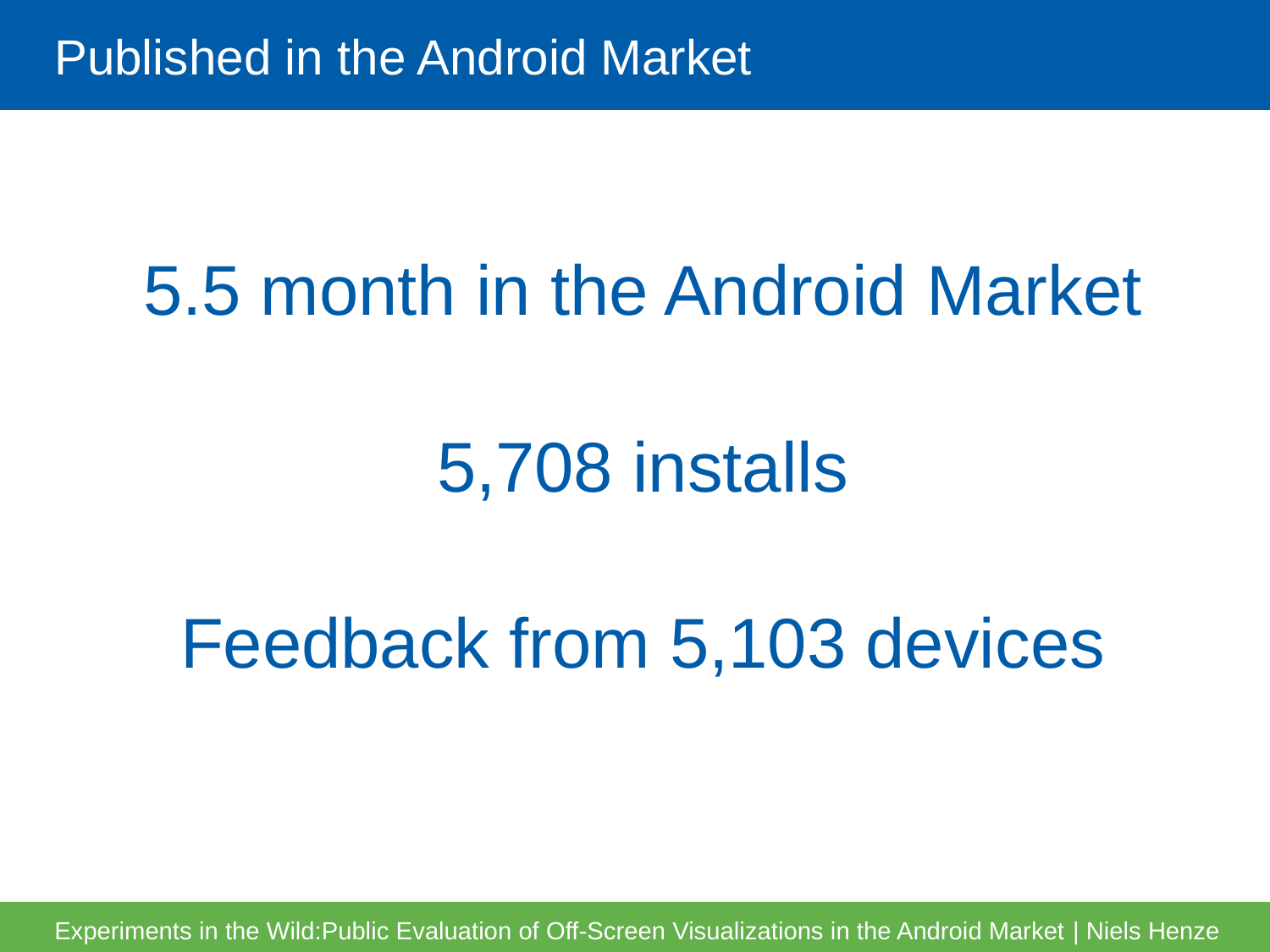

# Published in the Android Market

5.5 month in the Android Market

5,708 installs

Feedback from 5,103 devices